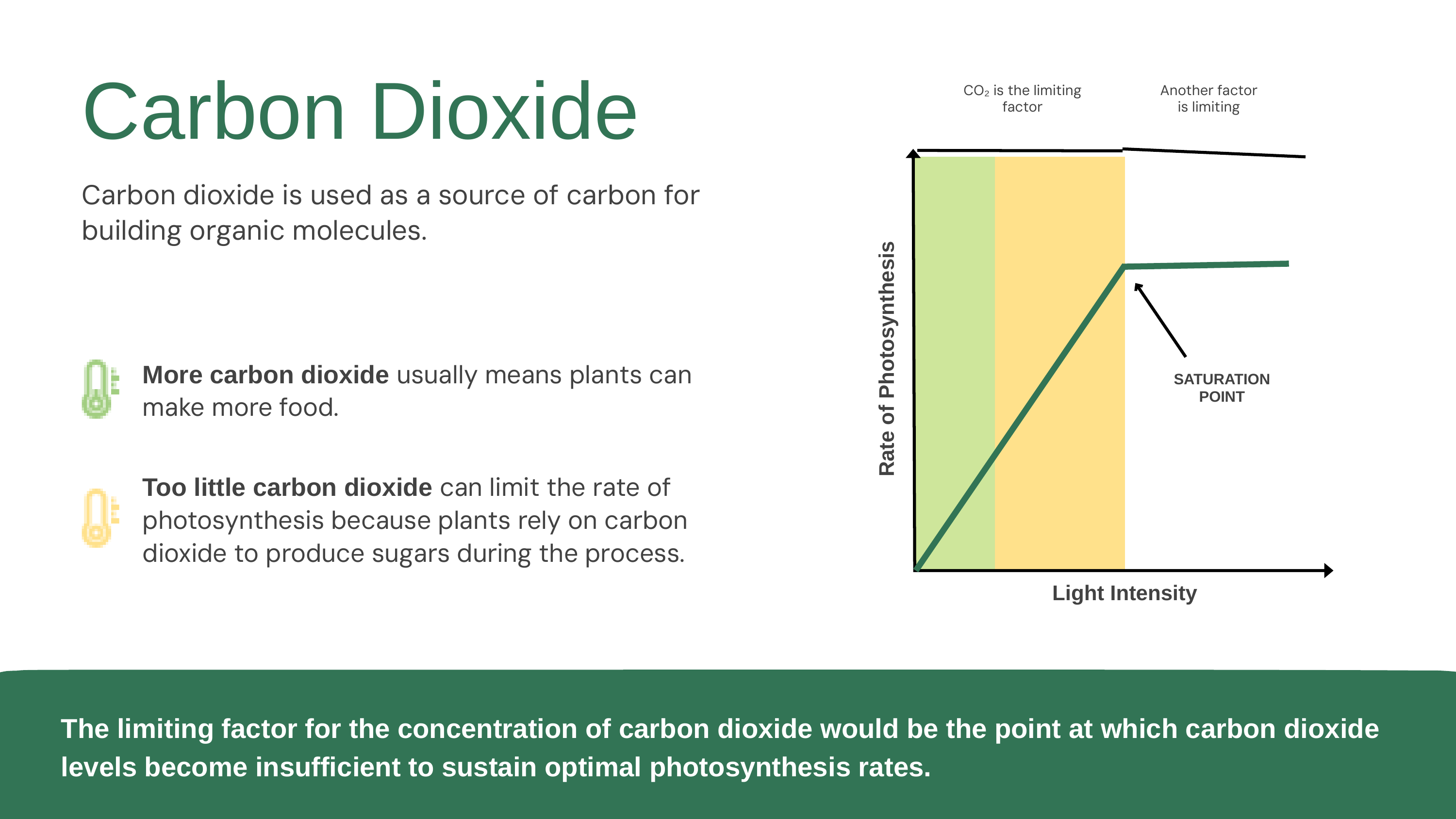

Carbon Dioxide
Carbon dioxide is used as a source of carbon for building organic molecules.
CO₂ is the limiting factor
Another factor
is limiting

Rate of Photosynthesis
More carbon dioxide usually means plants can make more food.

SATURATION POINT
Too little carbon dioxide can limit the rate of photosynthesis because plants rely on carbon dioxide to produce sugars during the process.

Light Intensity

The limiting factor for the concentration of carbon dioxide would be the point at which carbon dioxide levels become insufficient to sustain optimal photosynthesis rates.